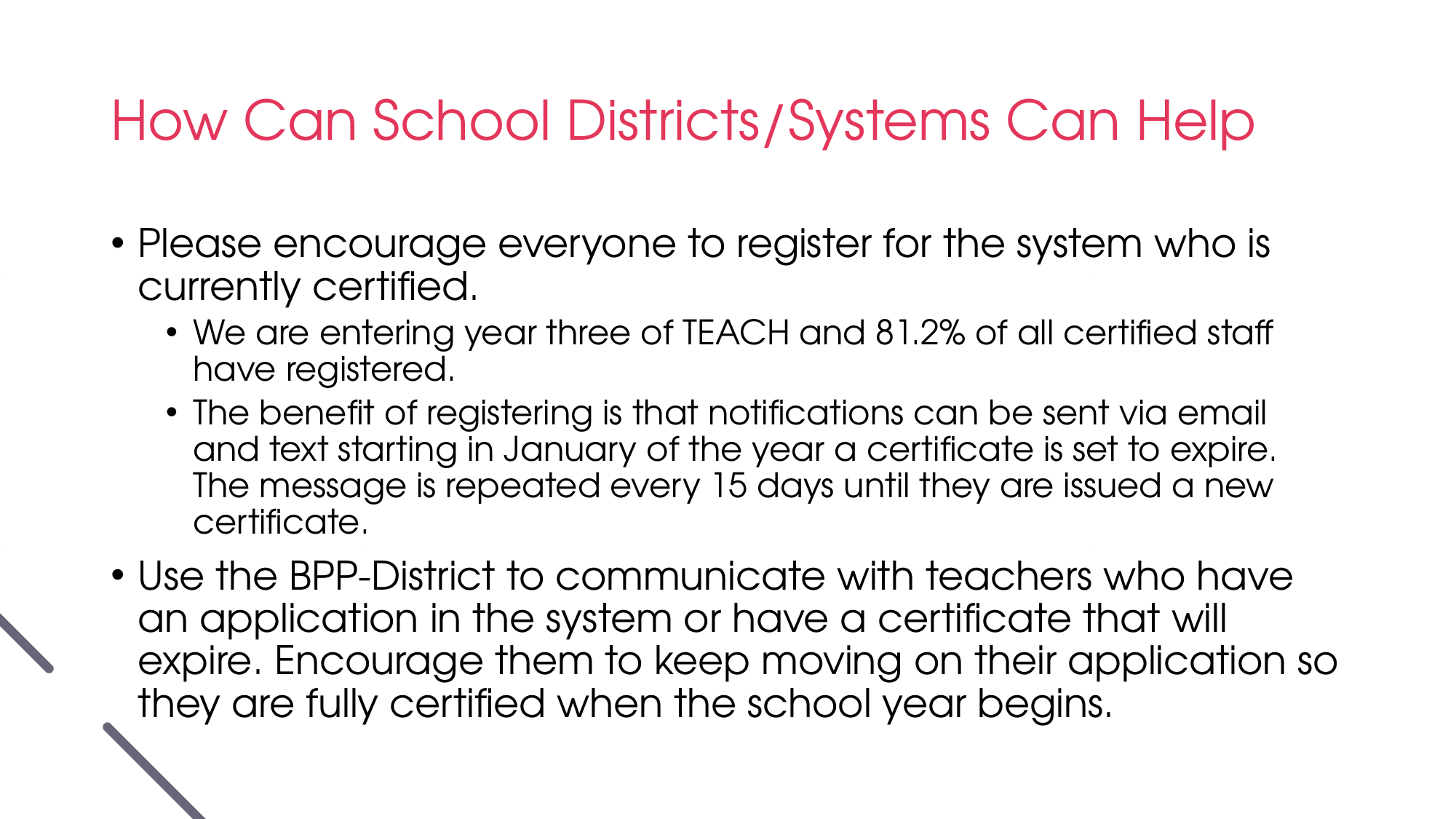

# How Can School Districts/Systems Can Help
Please encourage everyone to register for the system who is currently certified.
We are entering year three of TEACH and 81.2% of all certified staff have registered.
The benefit of registering is that notifications can be sent via email and text starting in January of the year a certificate is set to expire. The message is repeated every 15 days until they are issued a new certificate.
Use the BPP-District to communicate with teachers who have an application in the system or have a certificate that will expire. Encourage them to keep moving on their application so they are fully certified when the school year begins.